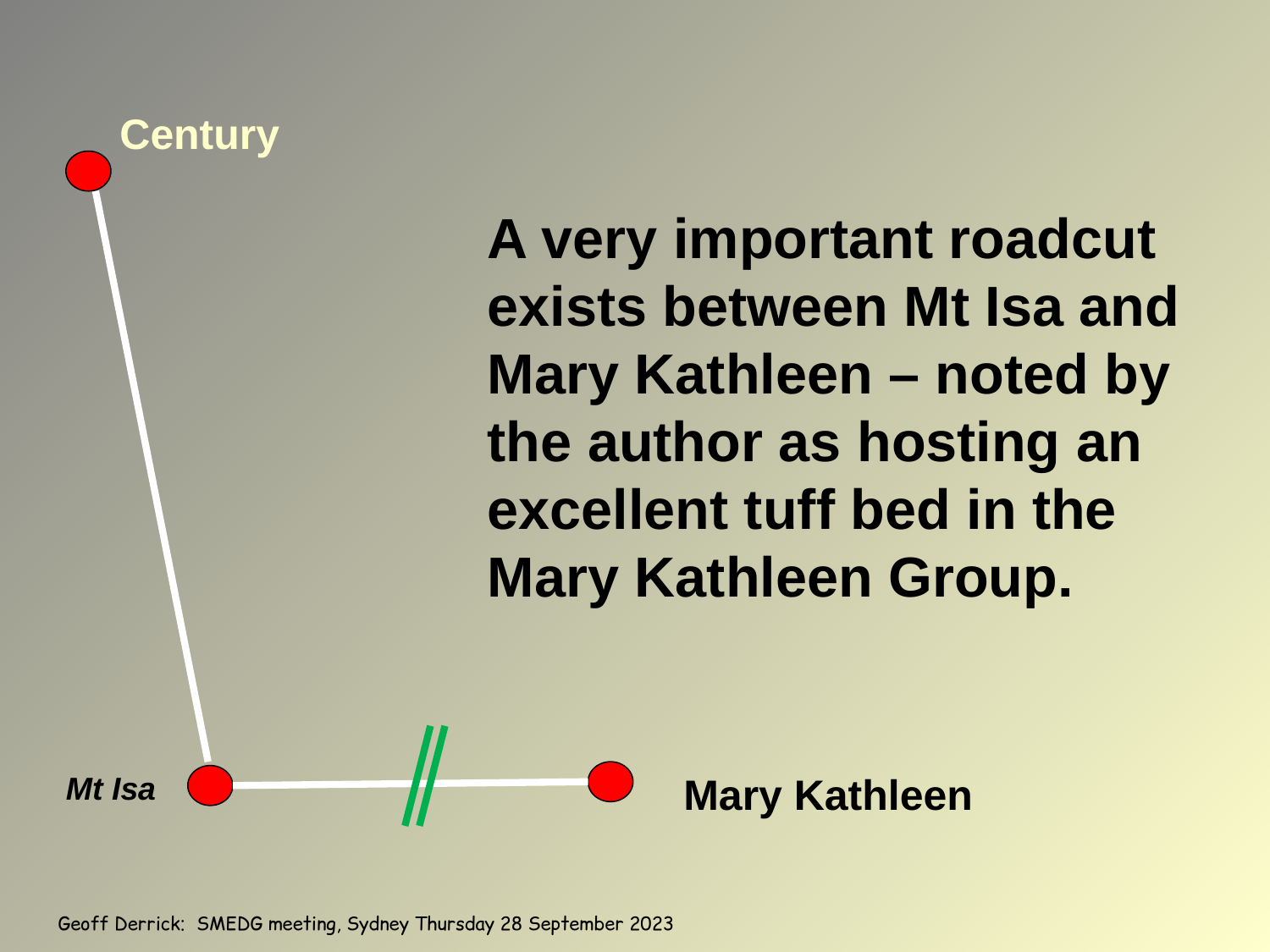

Century

A very important roadcut exists between Mt Isa and Mary Kathleen – noted by the author as hosting an excellent tuff bed in the Mary Kathleen Group.
Mt Isa

Mary Kathleen

Geoff Derrick:  SMEDG meeting, Sydney Thursday 28 September 2023